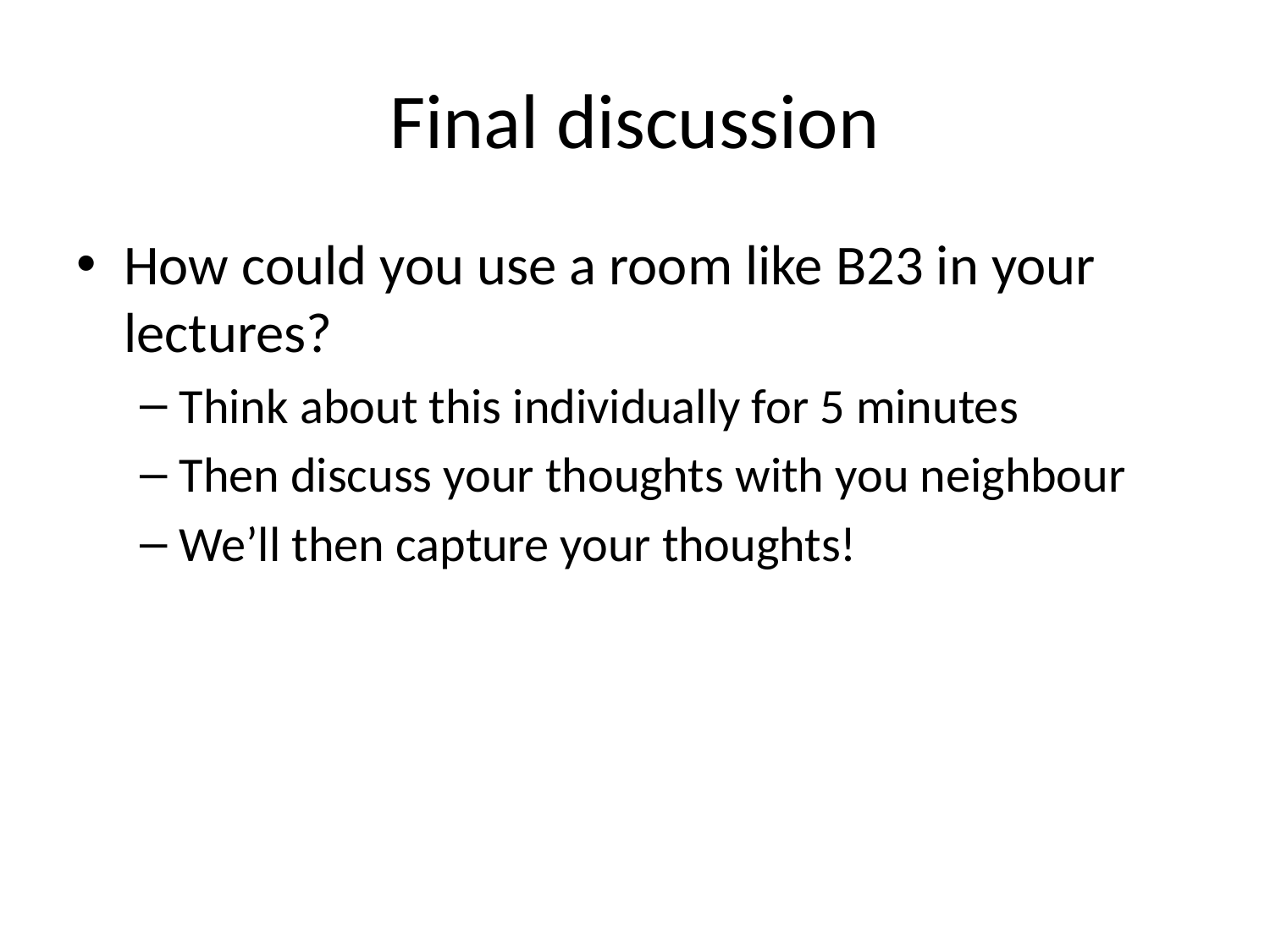

# Final discussion
How could you use a room like B23 in your lectures?
Think about this individually for 5 minutes
Then discuss your thoughts with you neighbour
We’ll then capture your thoughts!